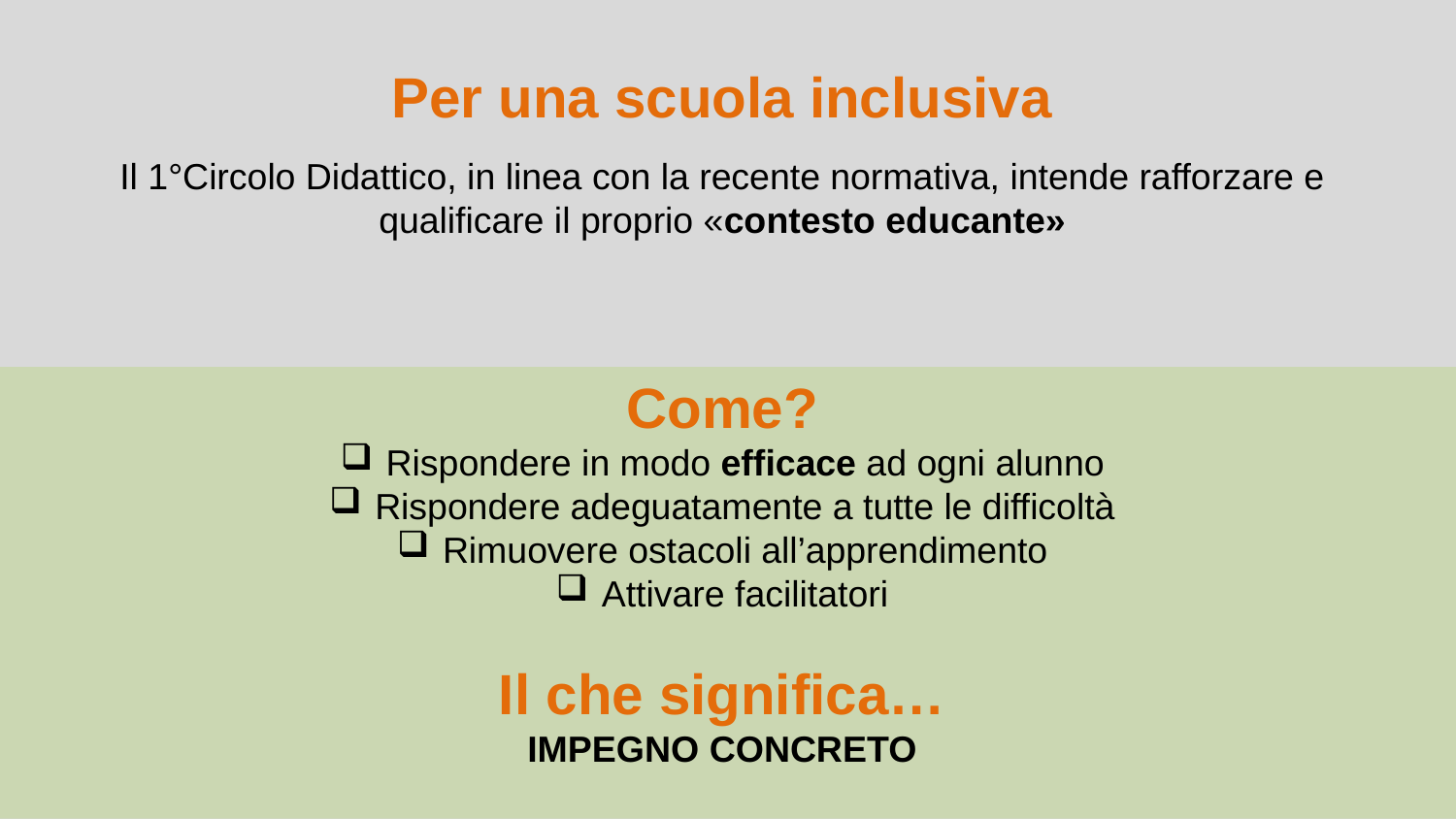

Per una scuola inclusiva

Il 1°Circolo Didattico, in linea con la recente normativa, intende rafforzare e qualificare il proprio «contesto educante»

Come?
Rispondere in modo efficace ad ogni alunno
Rispondere adeguatamente a tutte le difficoltà
Rimuovere ostacoli all’apprendimento
Attivare facilitatori

Il che significa…
IMPEGNO CONCRETO